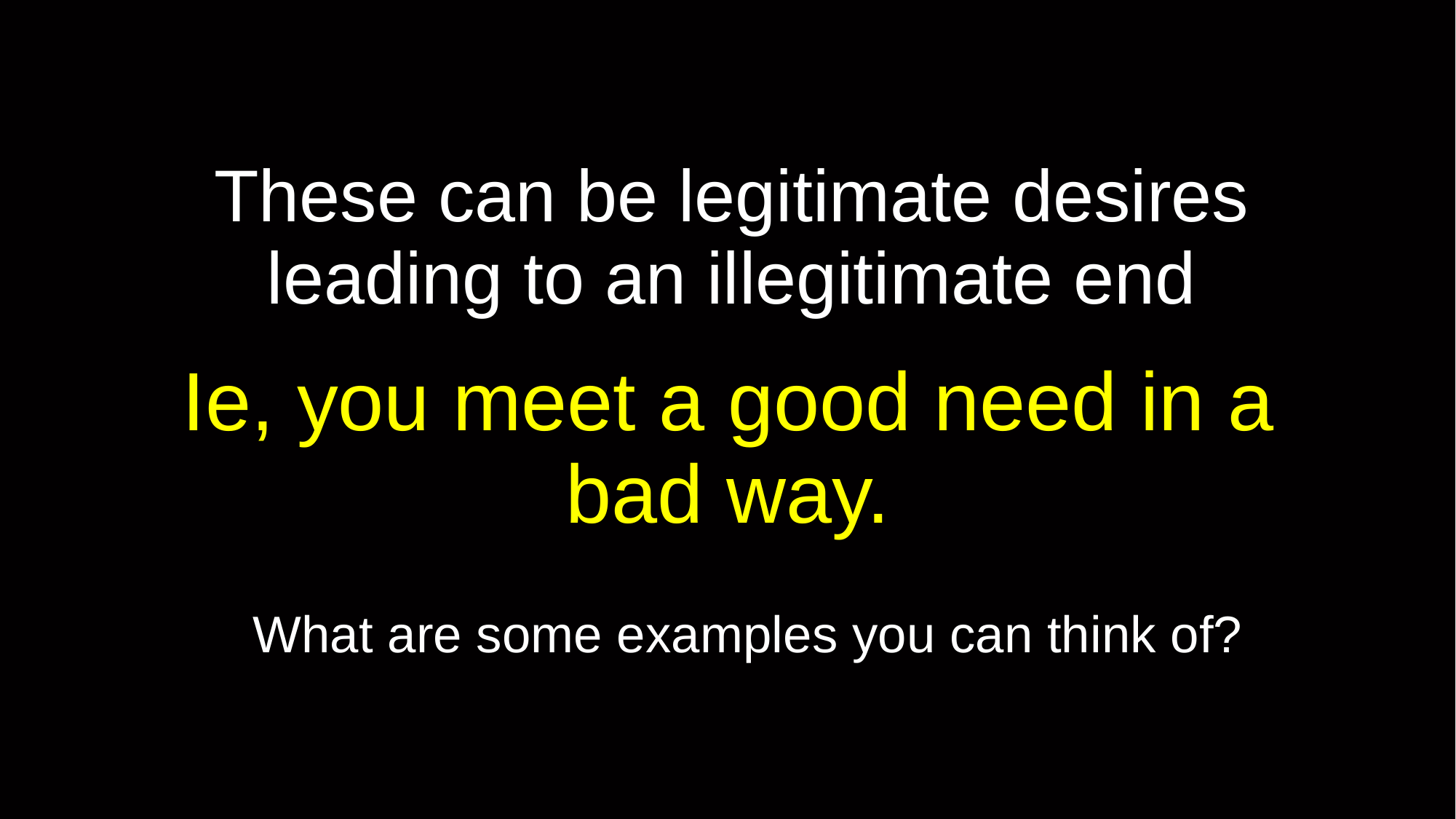

# These can be legitimate desires leading to an illegitimate end
Ie, you meet a good need in a bad way.
What are some examples you can think of?